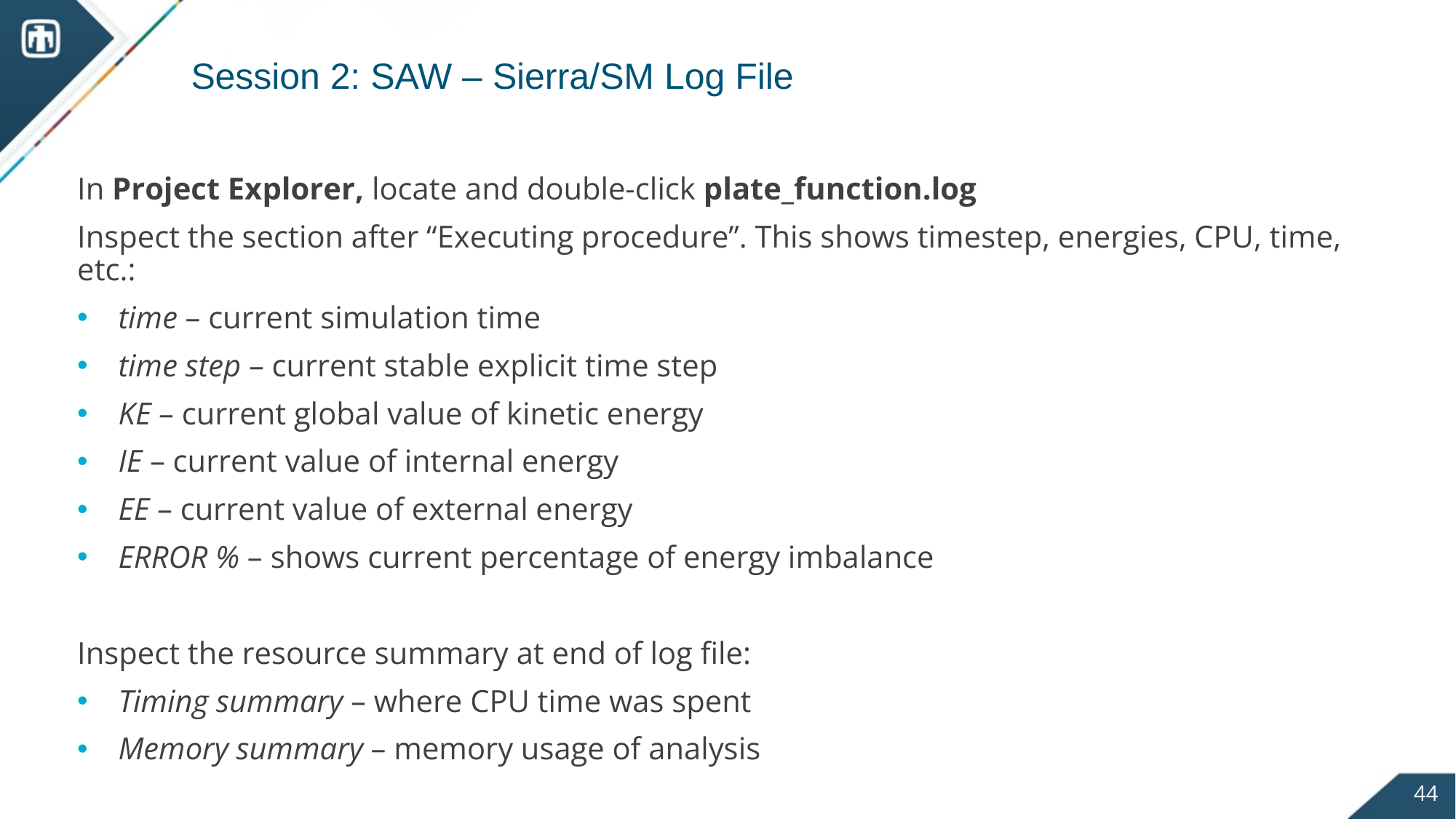

# Session 2: SAW – Sierra/SM Log File
In Project Explorer, locate and double-click plate_function.log
Inspect the section after “Executing procedure”. This shows timestep, energies, CPU, time, etc.:
time – current simulation time
time step – current stable explicit time step
KE – current global value of kinetic energy
IE – current value of internal energy
EE – current value of external energy
ERROR % – shows current percentage of energy imbalance

Inspect the resource summary at end of log file:
Timing summary – where CPU time was spent
Memory summary – memory usage of analysis
44